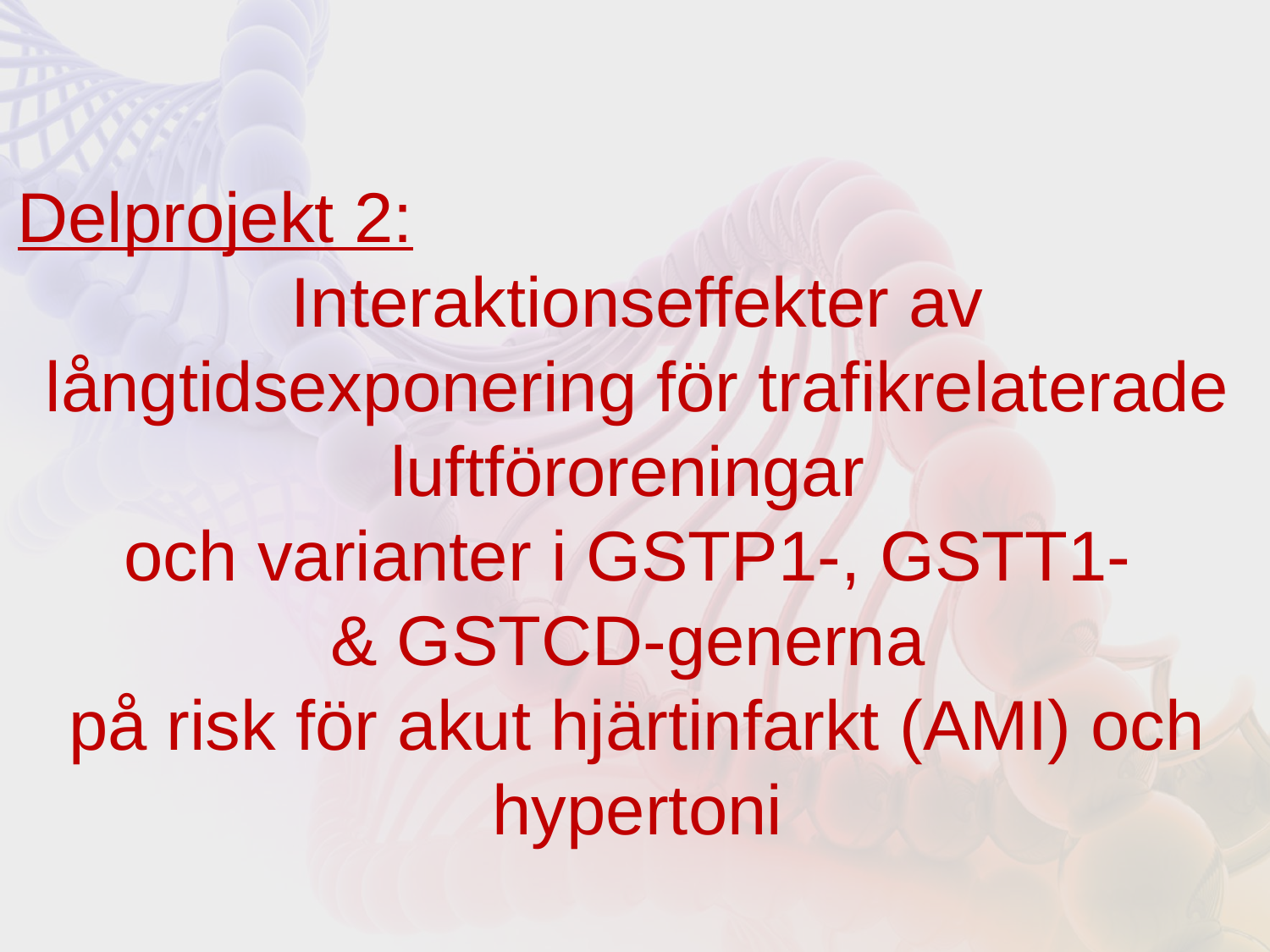

Delprojekt 2:
Interaktionseffekter av långtidsexponering för trafikrelaterade luftföroreningar
och varianter i GSTP1-, GSTT1-
& GSTCD-generna
på risk för akut hjärtinfarkt (AMI) och hypertoni